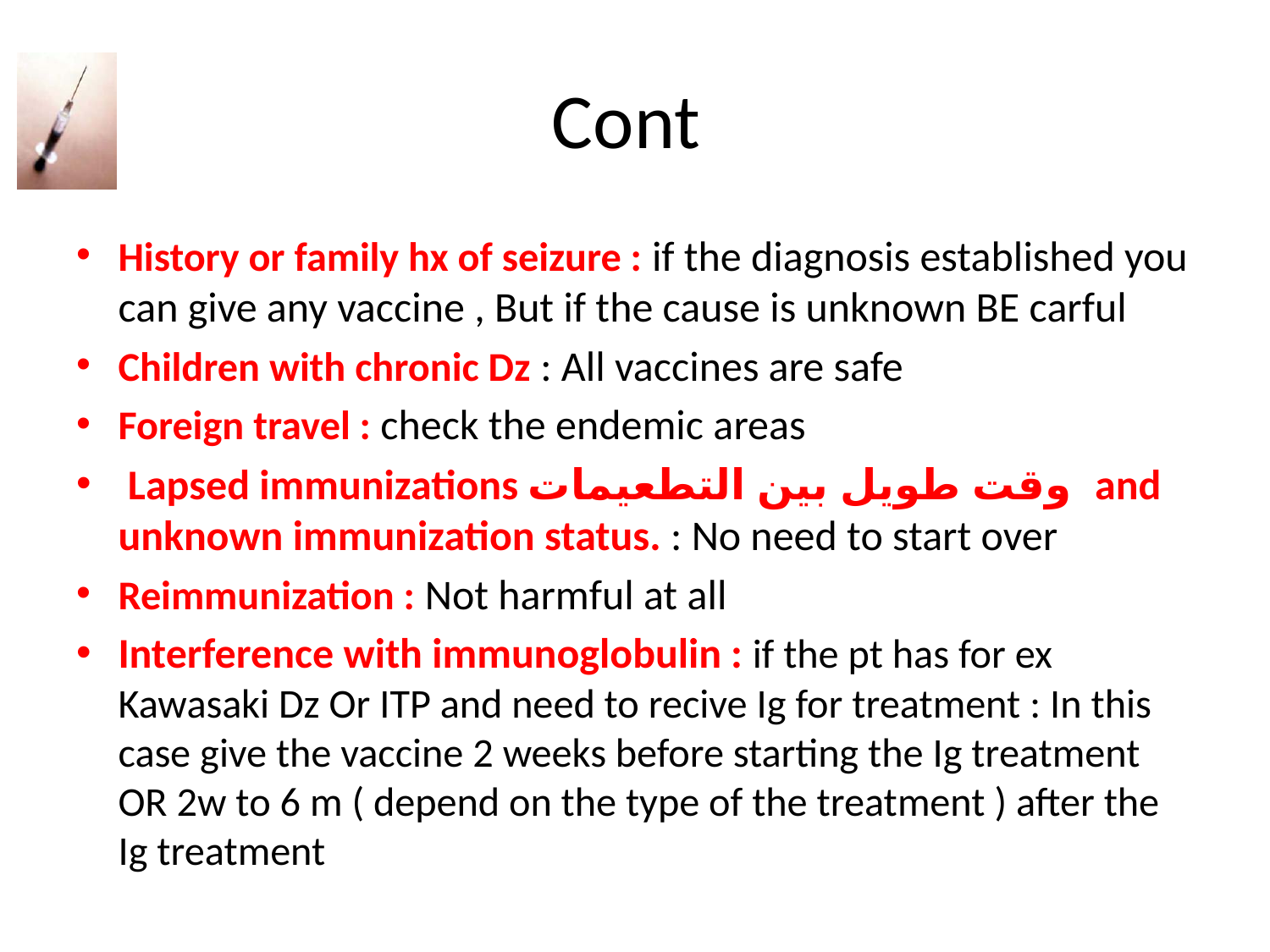

# Cont
History or family hx of seizure : if the diagnosis established you can give any vaccine , But if the cause is unknown BE carful
Children with chronic Dz : All vaccines are safe
Foreign travel : check the endemic areas
 Lapsed immunizations وقت طويل بين التطعيمات  and unknown immunization status. : No need to start over
Reimmunization : Not harmful at all
Interference with immunoglobulin : if the pt has for ex Kawasaki Dz Or ITP and need to recive Ig for treatment : In this case give the vaccine 2 weeks before starting the Ig treatment OR 2w to 6 m ( depend on the type of the treatment ) after the Ig treatment